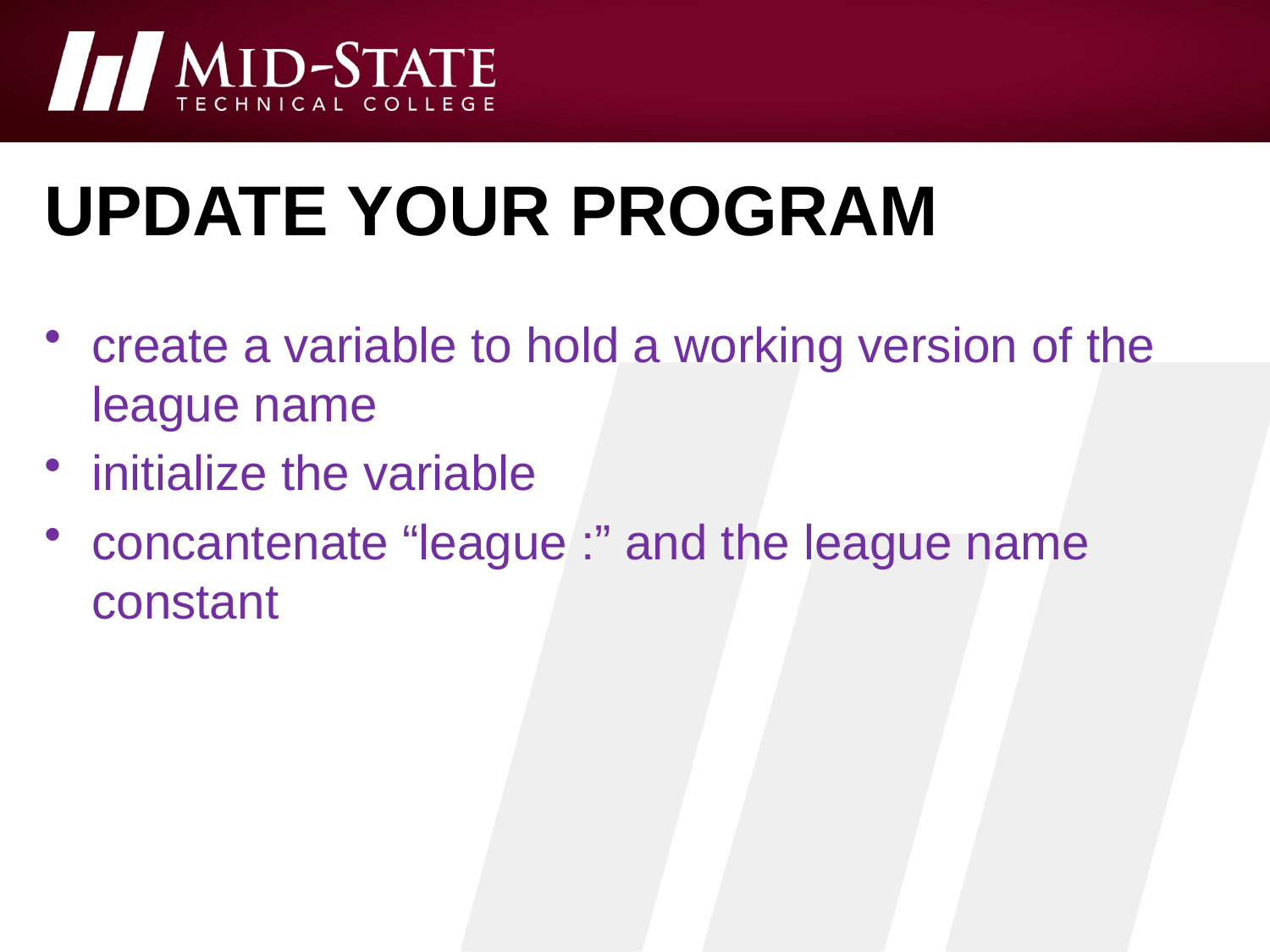

# update your program
create a variable to hold a working version of the league name
initialize the variable
concantenate “league :” and the league name constant